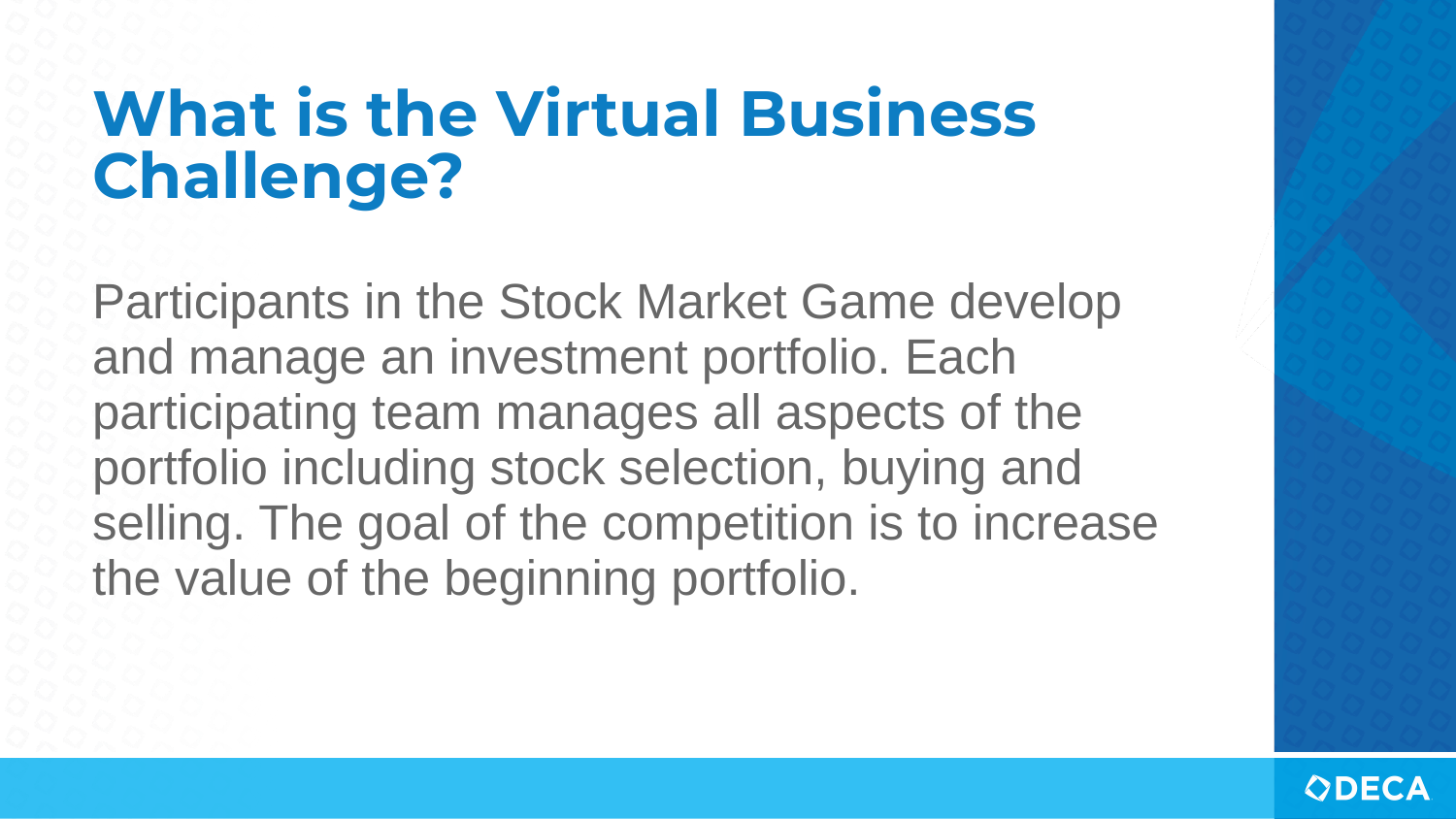

# What is the Virtual Business Challenge?
Participants in the Stock Market Game develop and manage an investment portfolio. Each participating team manages all aspects of the portfolio including stock selection, buying and selling. The goal of the competition is to increase the value of the beginning portfolio.